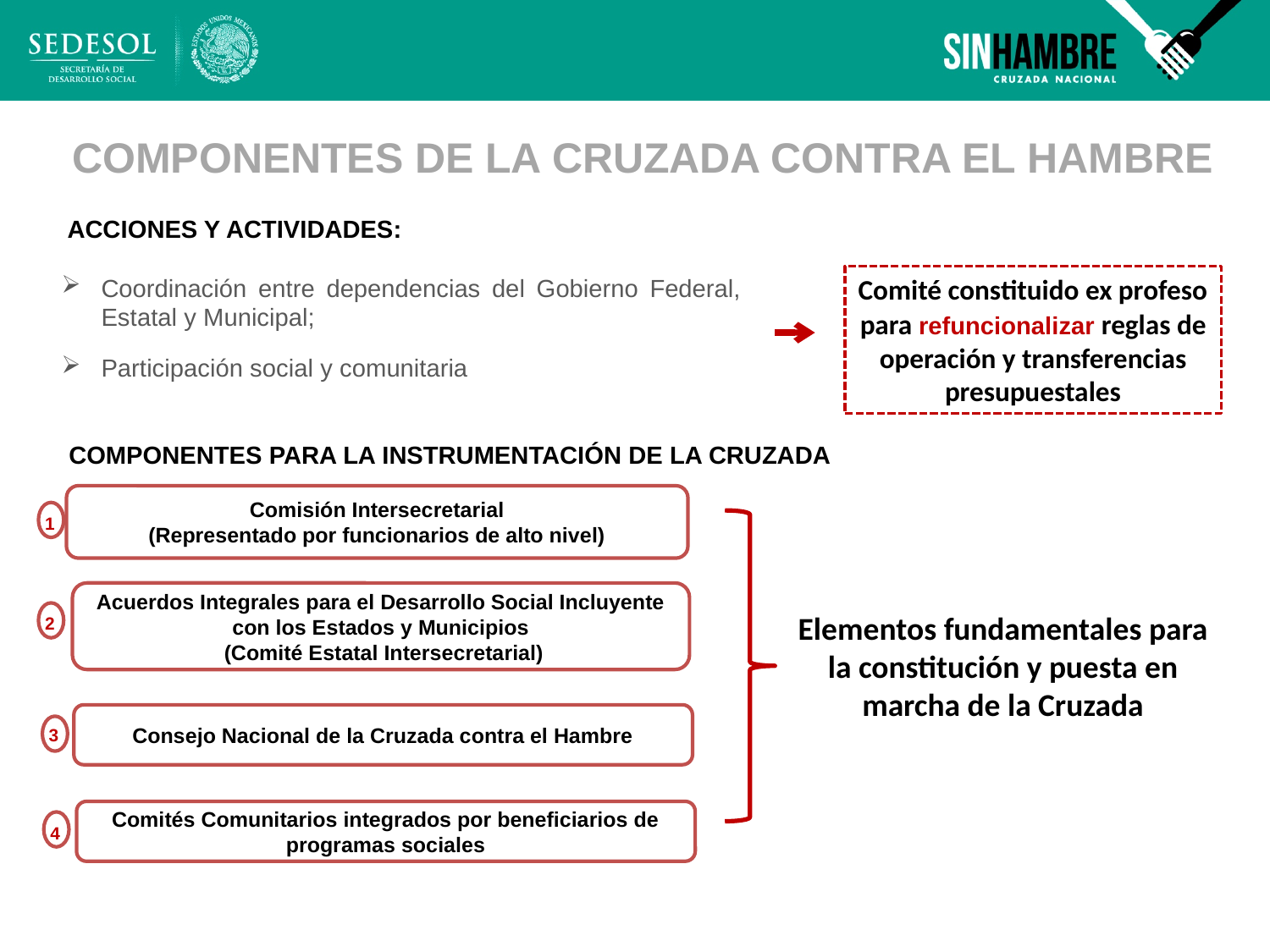

# COMPONENTES DE LA CRUZADA CONTRA EL HAMBRE
ACCIONES Y ACTIVIDADES:
Coordinación entre dependencias del Gobierno Federal, Estatal y Municipal;
Participación social y comunitaria
Comité constituido ex profeso para refuncionalizar reglas de operación y transferencias presupuestales
COMPONENTES PARA LA INSTRUMENTACIÓN DE LA CRUZADA
Comisión Intersecretarial
(Representado por funcionarios de alto nivel)

1

Acuerdos Integrales para el Desarrollo Social Incluyente con los Estados y Municipios
 (Comité Estatal Intersecretarial)
Elementos fundamentales para la constitución y puesta en marcha de la Cruzada

2
Consejo Nacional de la Cruzada contra el Hambre

3
Comités Comunitarios integrados por beneficiarios de programas sociales

4